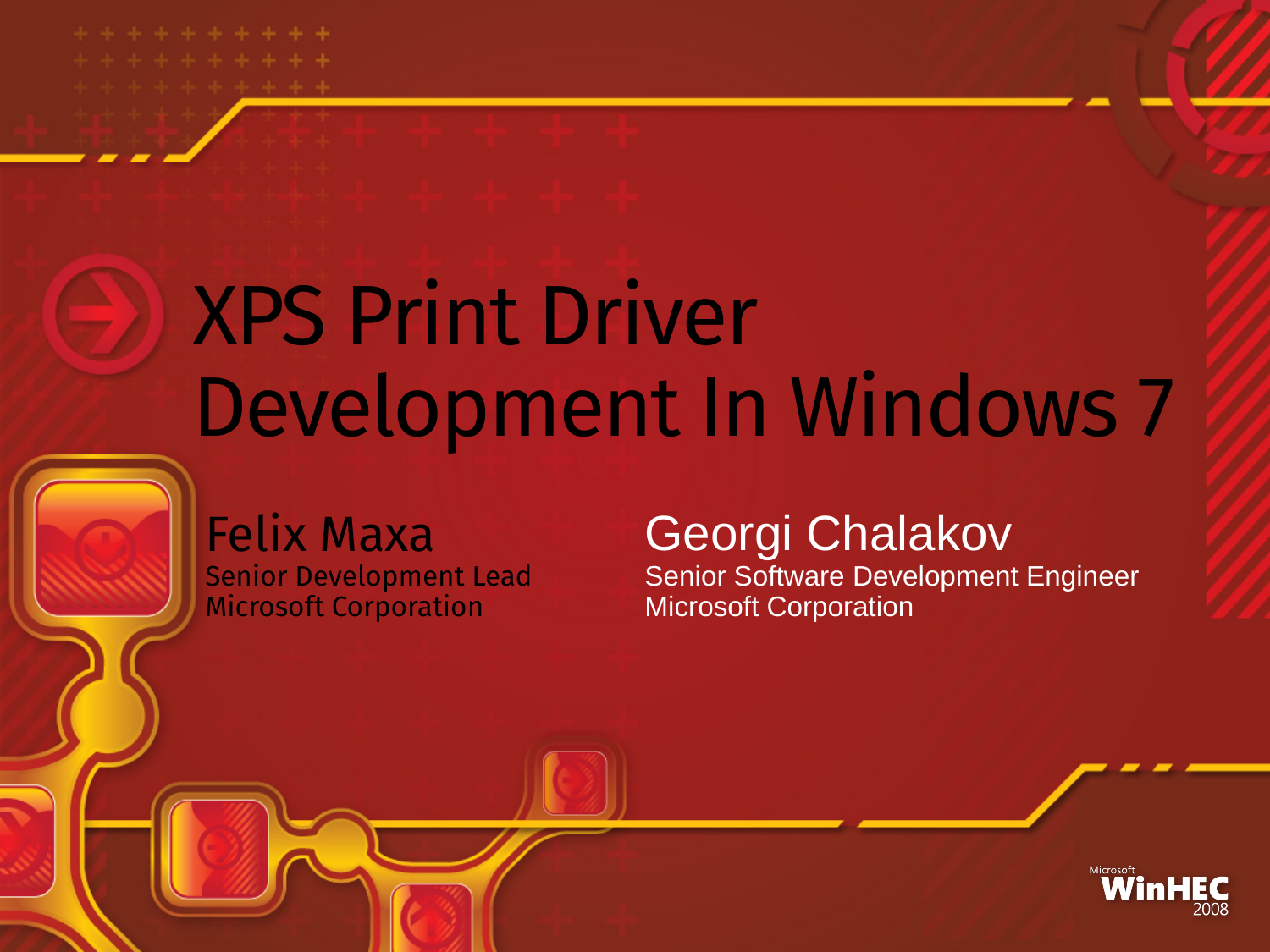

# XPS Print Driver Development In Windows 7
Felix Maxa
Senior Development Lead
Microsoft Corporation

Georgi Chalakov
Senior Software Development Engineer
Microsoft Corporation